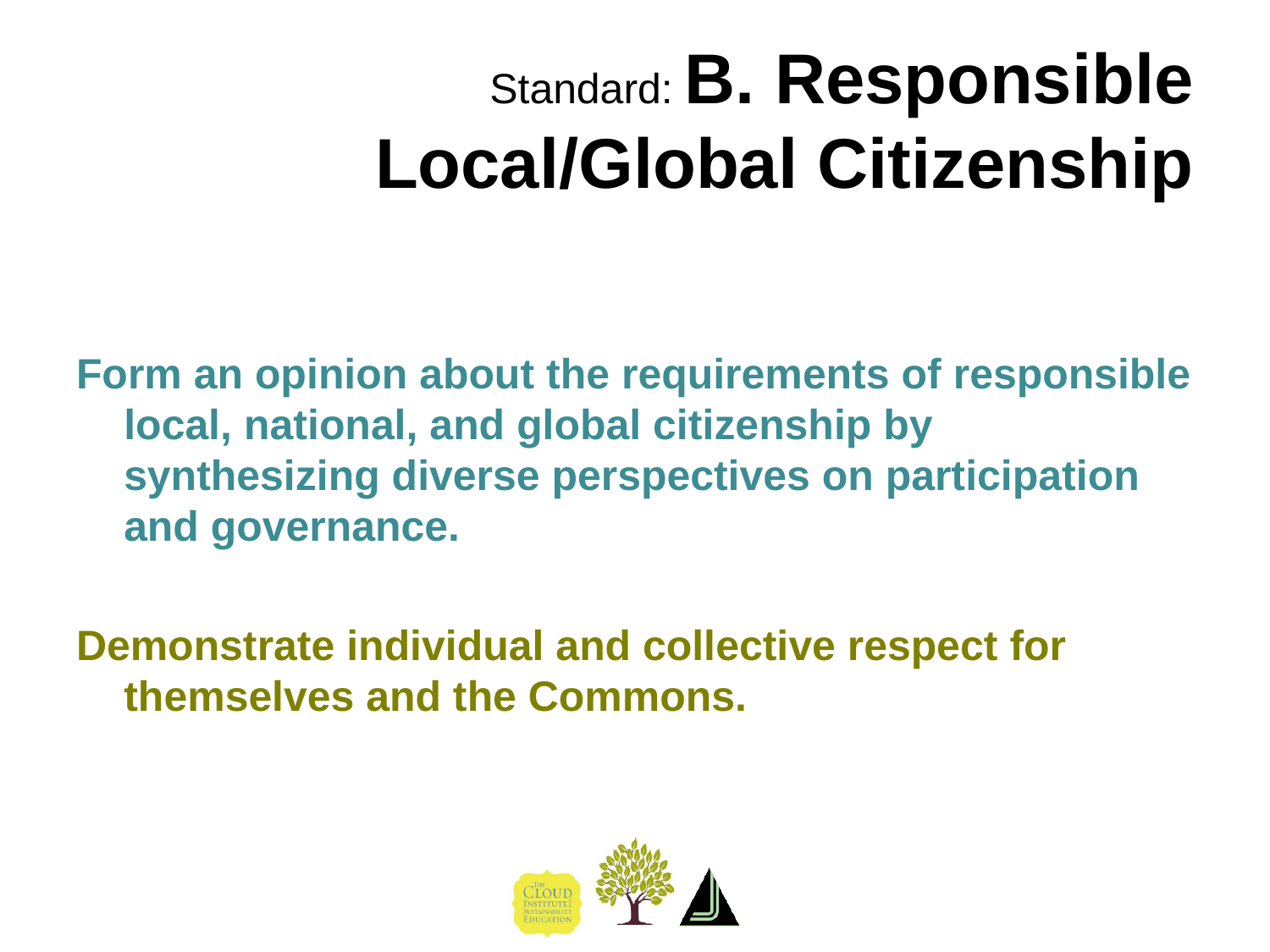

# Standard: B. Responsible Local/Global Citizenship

Form an opinion about the requirements of responsible local, national, and global citizenship by synthesizing diverse perspectives on participation and governance.

Demonstrate individual and collective respect for themselves and the Commons.